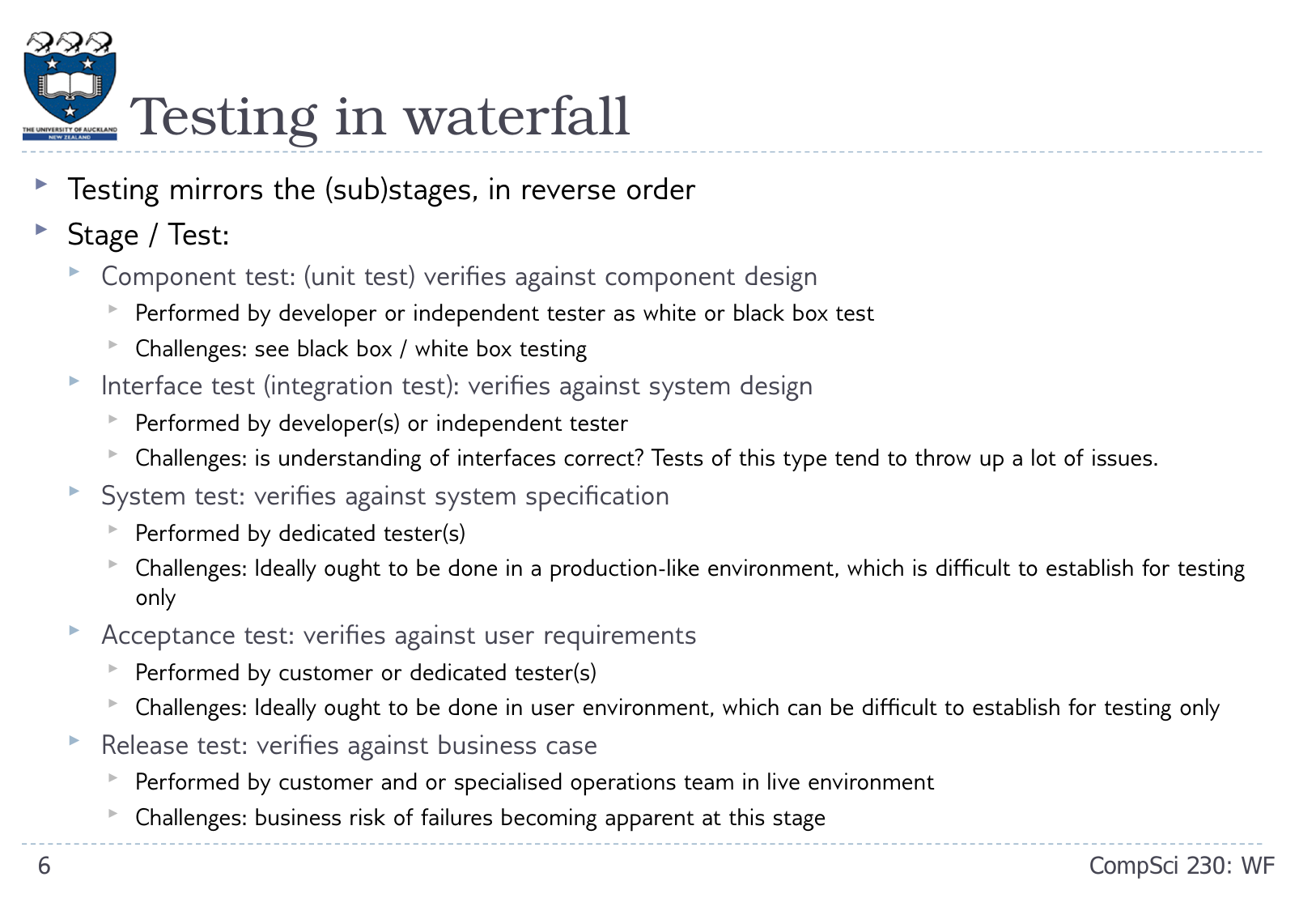

# Testing in waterfall
Testing mirrors the (sub)stages, in reverse order
Stage / Test:
Component test: (unit test) verifies against component design
Performed by developer or independent tester as white or black box test
Challenges: see black box / white box testing
Interface test (integration test): verifies against system design
Performed by developer(s) or independent tester
Challenges: is understanding of interfaces correct? Tests of this type tend to throw up a lot of issues.
System test: verifies against system specification
Performed by dedicated tester(s)
Challenges: Ideally ought to be done in a production-like environment, which is difficult to establish for testing only
Acceptance test: verifies against user requirements
Performed by customer or dedicated tester(s)
Challenges: Ideally ought to be done in user environment, which can be difficult to establish for testing only
Release test: verifies against business case
Performed by customer and or specialised operations team in live environment
Challenges: business risk of failures becoming apparent at this stage
6

CompSci 230: WF